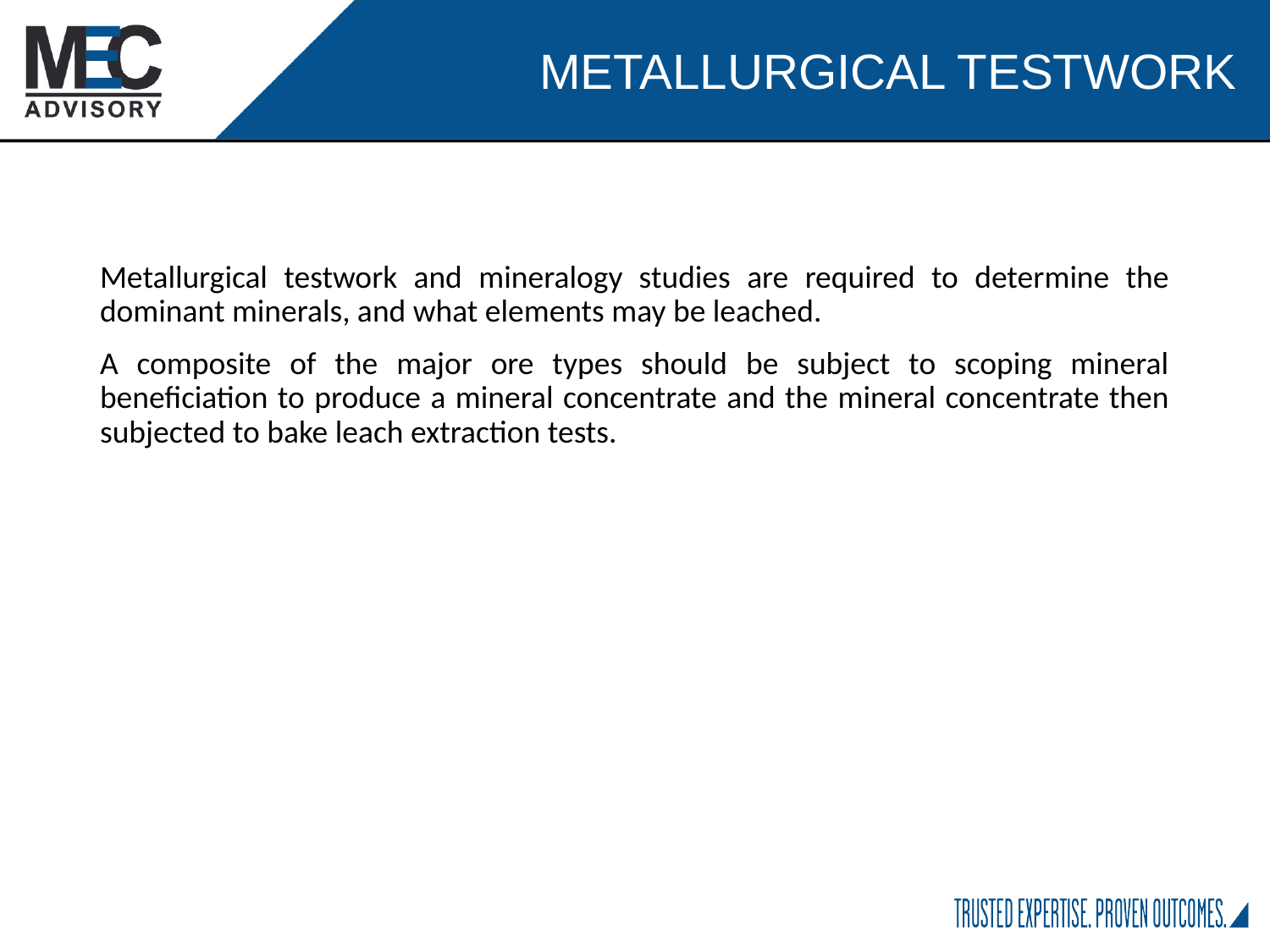

METALLURGICAL TESTWORK
Metallurgical testwork and mineralogy studies are required to determine the dominant minerals, and what elements may be leached.
A composite of the major ore types should be subject to scoping mineral beneficiation to produce a mineral concentrate and the mineral concentrate then subjected to bake leach extraction tests.